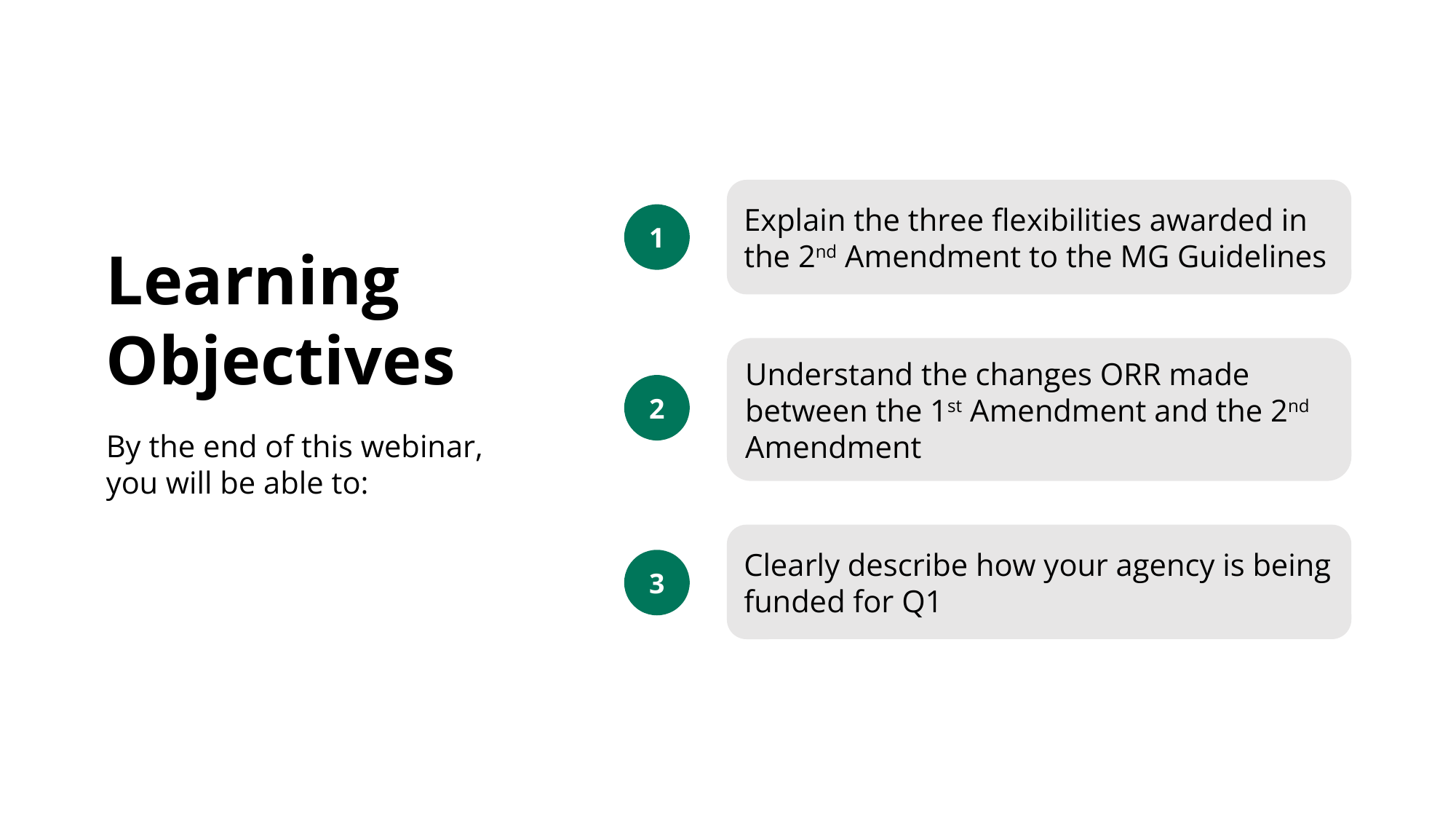

Explain the three flexibilities awarded in the 2nd Amendment to the MG Guidelines
1
Learning
Objectives
Understand the changes ORR made  between the 1st Amendment and the 2nd Amendment
2
By the end of this webinar, you will be able to:
Clearly describe how your agency is being funded for Q1
3